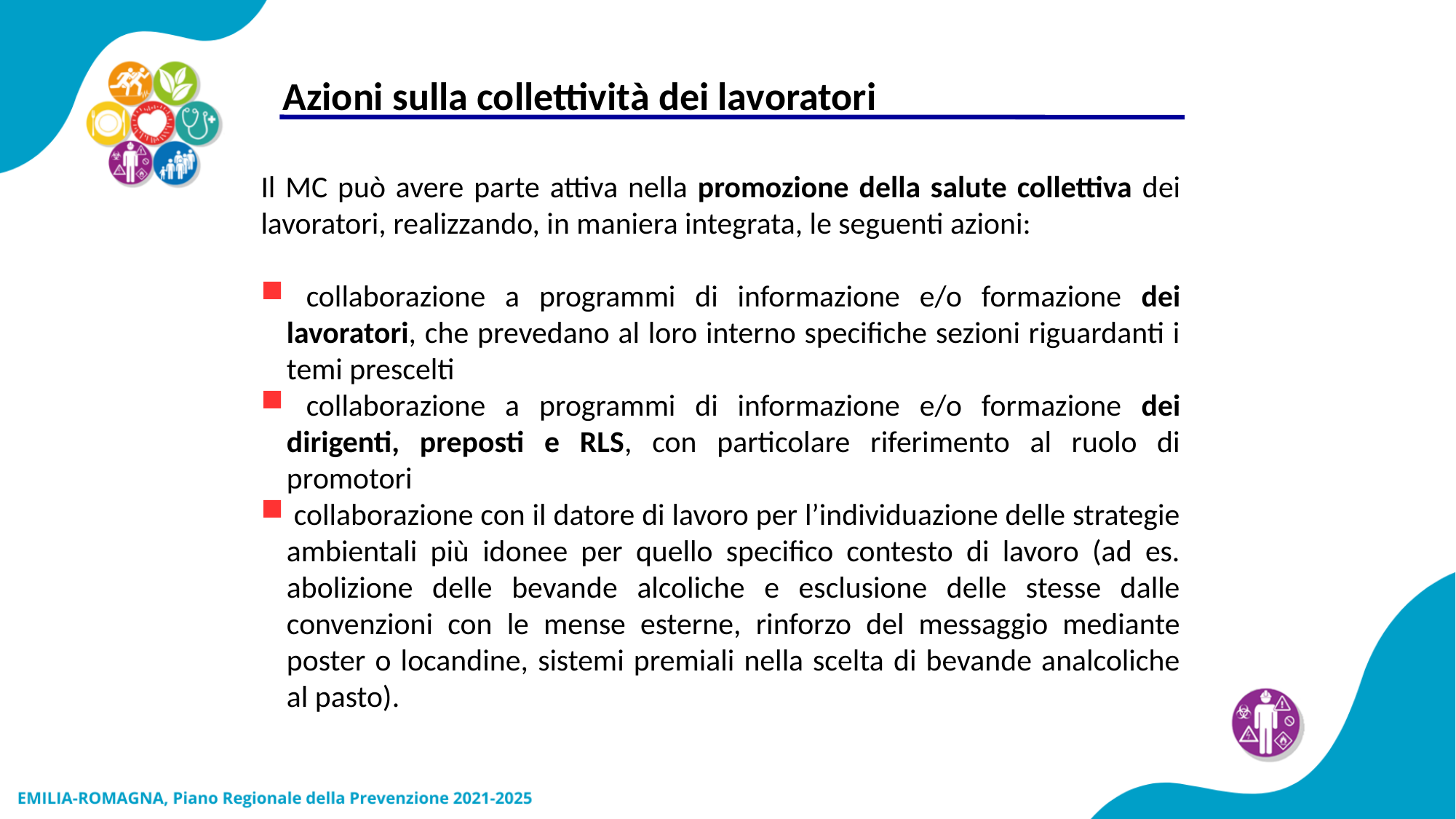

18
Azioni sulla collettività dei lavoratori

Il MC può avere parte attiva nella promozione della salute collettiva dei lavoratori, realizzando, in maniera integrata, le seguenti azioni:

 collaborazione a programmi di informazione e/o formazione dei lavoratori, che prevedano al loro interno specifiche sezioni riguardanti i temi prescelti
 collaborazione a programmi di informazione e/o formazione dei dirigenti, preposti e RLS, con particolare riferimento al ruolo di promotori
 collaborazione con il datore di lavoro per l’individuazione delle strategie ambientali più idonee per quello specifico contesto di lavoro (ad es. abolizione delle bevande alcoliche e esclusione delle stesse dalle convenzioni con le mense esterne, rinforzo del messaggio mediante poster o locandine, sistemi premiali nella scelta di bevande analcoliche al pasto).